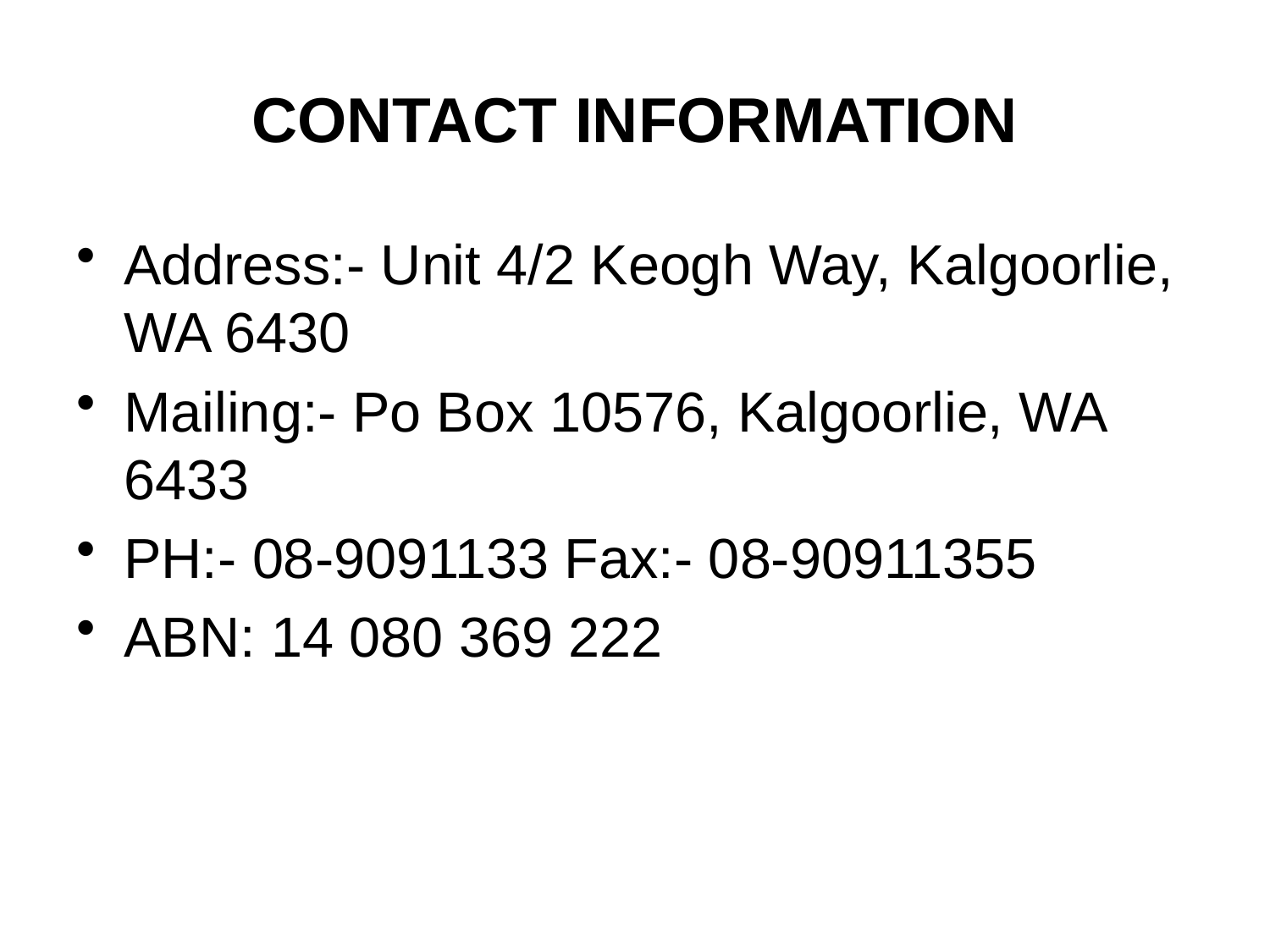

# CONTACT INFORMATION
Address:- Unit 4/2 Keogh Way, Kalgoorlie, WA 6430
Mailing:- Po Box 10576, Kalgoorlie, WA 6433
PH:- 08-9091133 Fax:- 08-90911355
ABN: 14 080 369 222